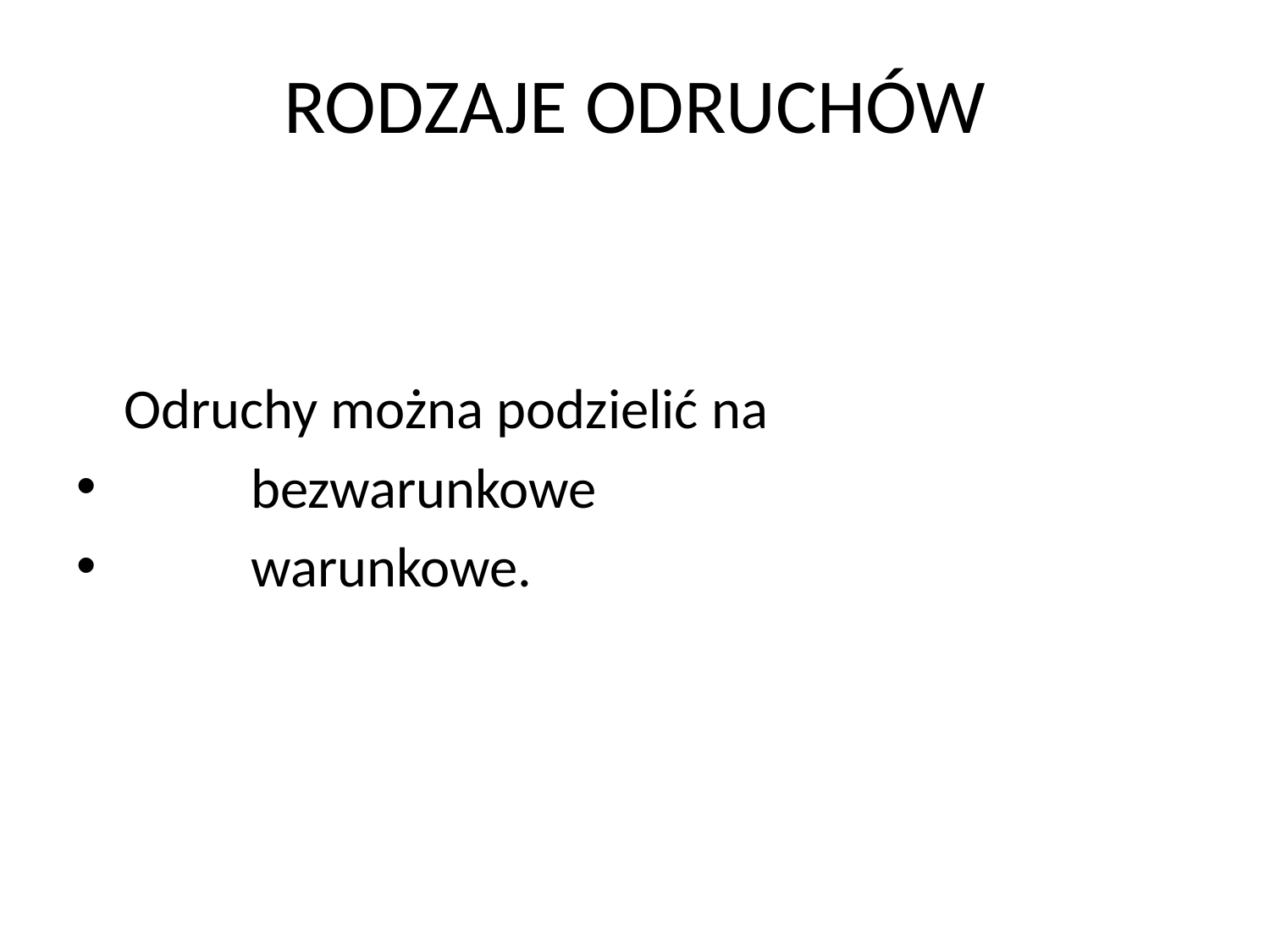

# RODZAJE ODRUCHÓW
	Odruchy można podzielić na
	bezwarunkowe
	warunkowe.